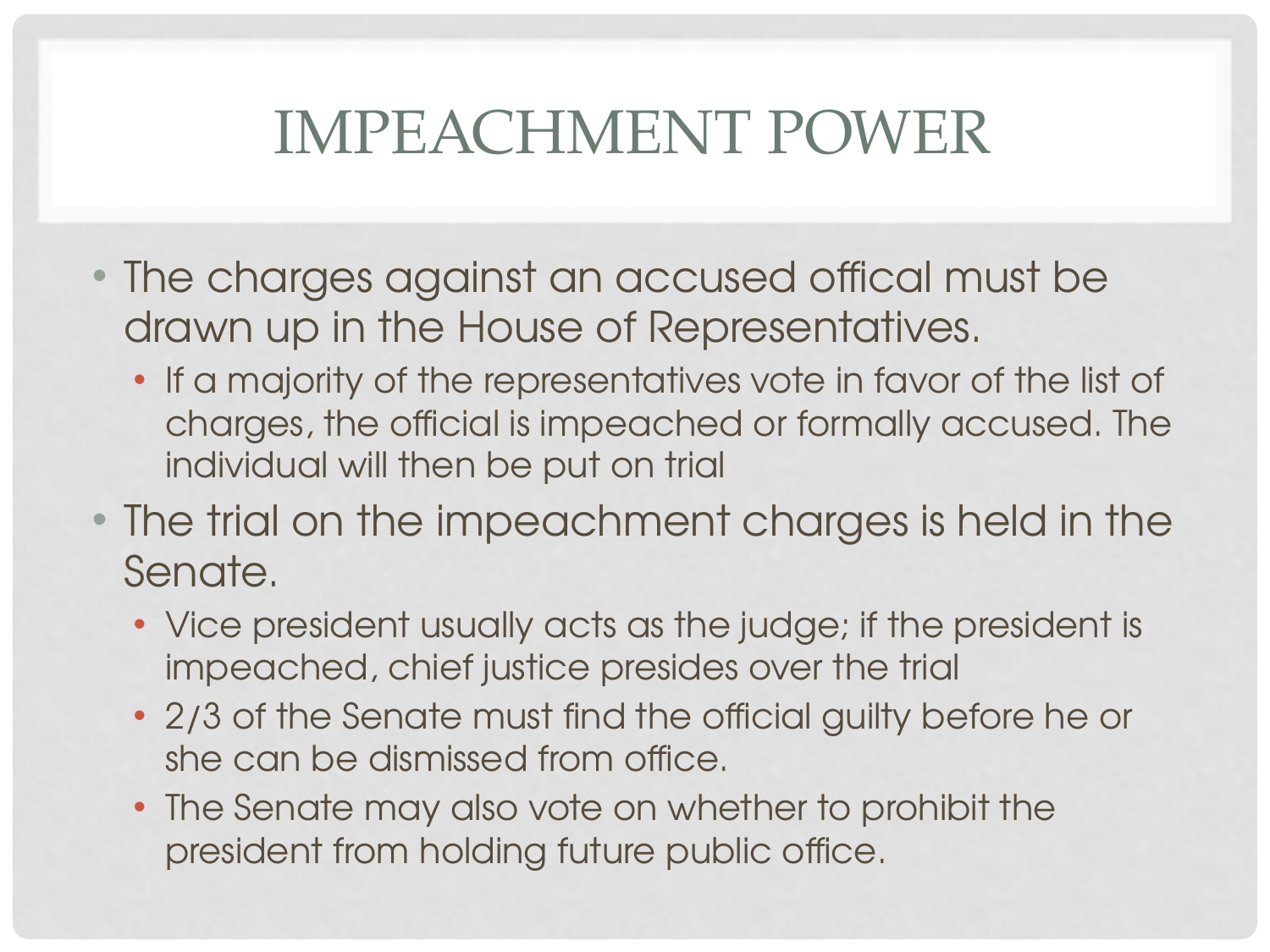

# Impeachment Power
The charges against an accused offical must be drawn up in the House of Representatives.
If a majority of the representatives vote in favor of the list of charges, the official is impeached or formally accused. The individual will then be put on trial
The trial on the impeachment charges is held in the Senate.
Vice president usually acts as the judge; if the president is impeached, chief justice presides over the trial
2/3 of the Senate must find the official guilty before he or she can be dismissed from office.
The Senate may also vote on whether to prohibit the president from holding future public office.